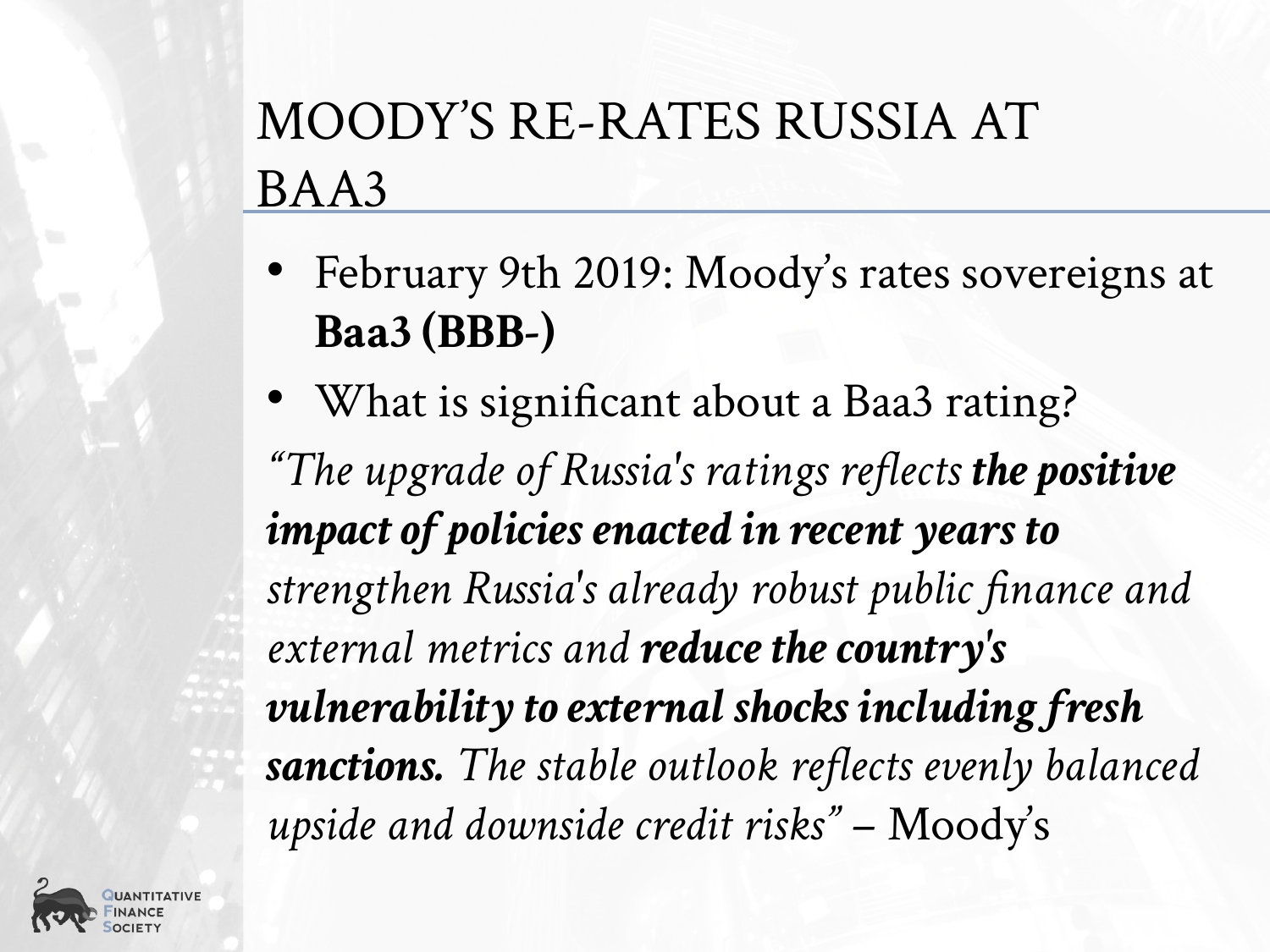

# Moody’s Re-rates Russia at Baa3
February 9th 2019: Moody’s rates sovereigns at Baa3 (BBB-)
What is significant about a Baa3 rating?
“The upgrade of Russia's ratings reflects the positive impact of policies enacted in recent years to strengthen Russia's already robust public finance and external metrics and reduce the country's vulnerability to external shocks including fresh sanctions. The stable outlook reflects evenly balanced upside and downside credit risks” – Moody’s